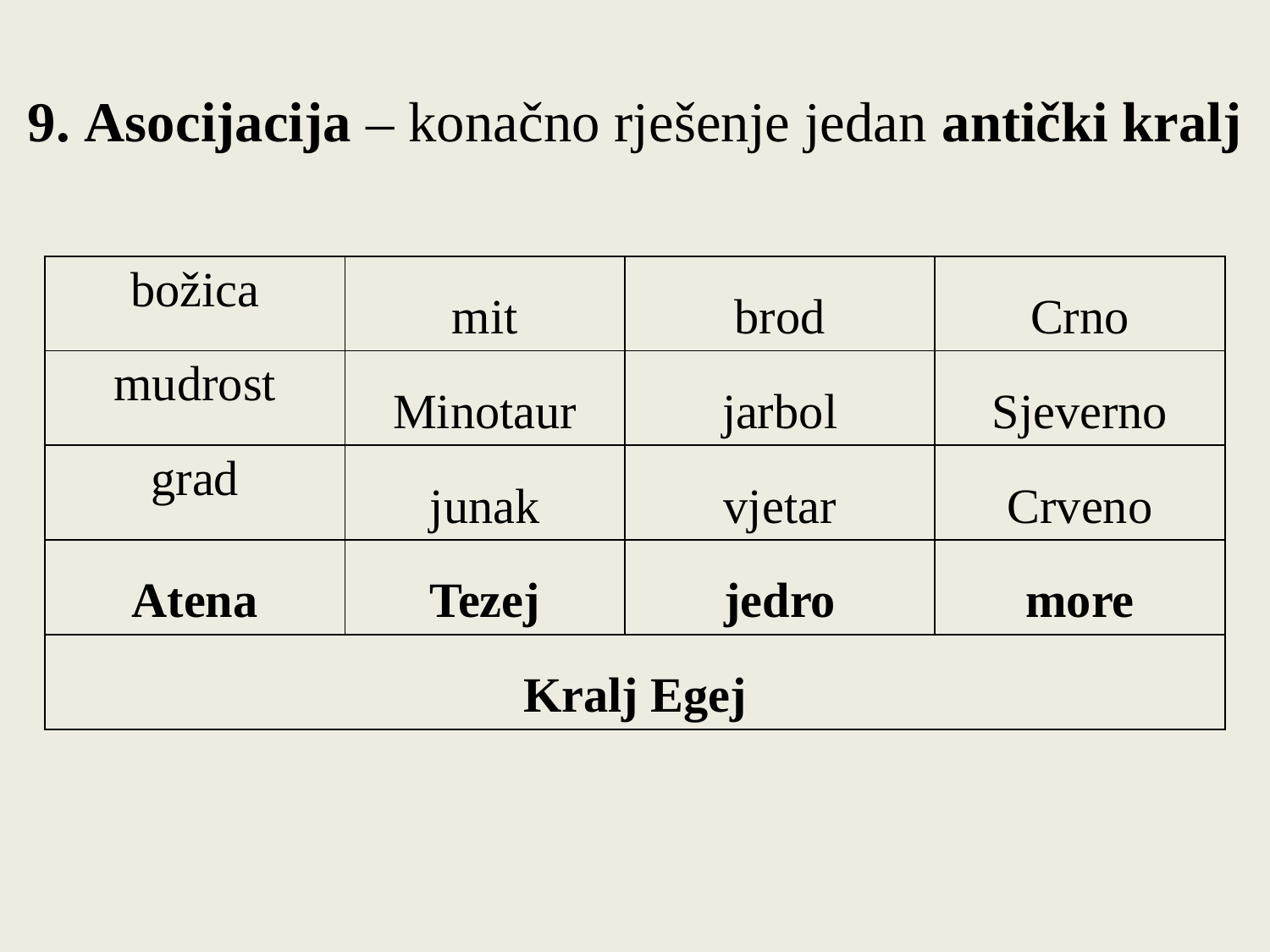

9. Asocijacija – konačno rješenje jedan antički kralj
| božica | mit | brod | Crno |
| --- | --- | --- | --- |
| mudrost | Minotaur | jarbol | Sjeverno |
| grad | junak | vjetar | Crveno |
| Atena | Tezej | jedro | more |
| Kralj Egej |  |  |  |